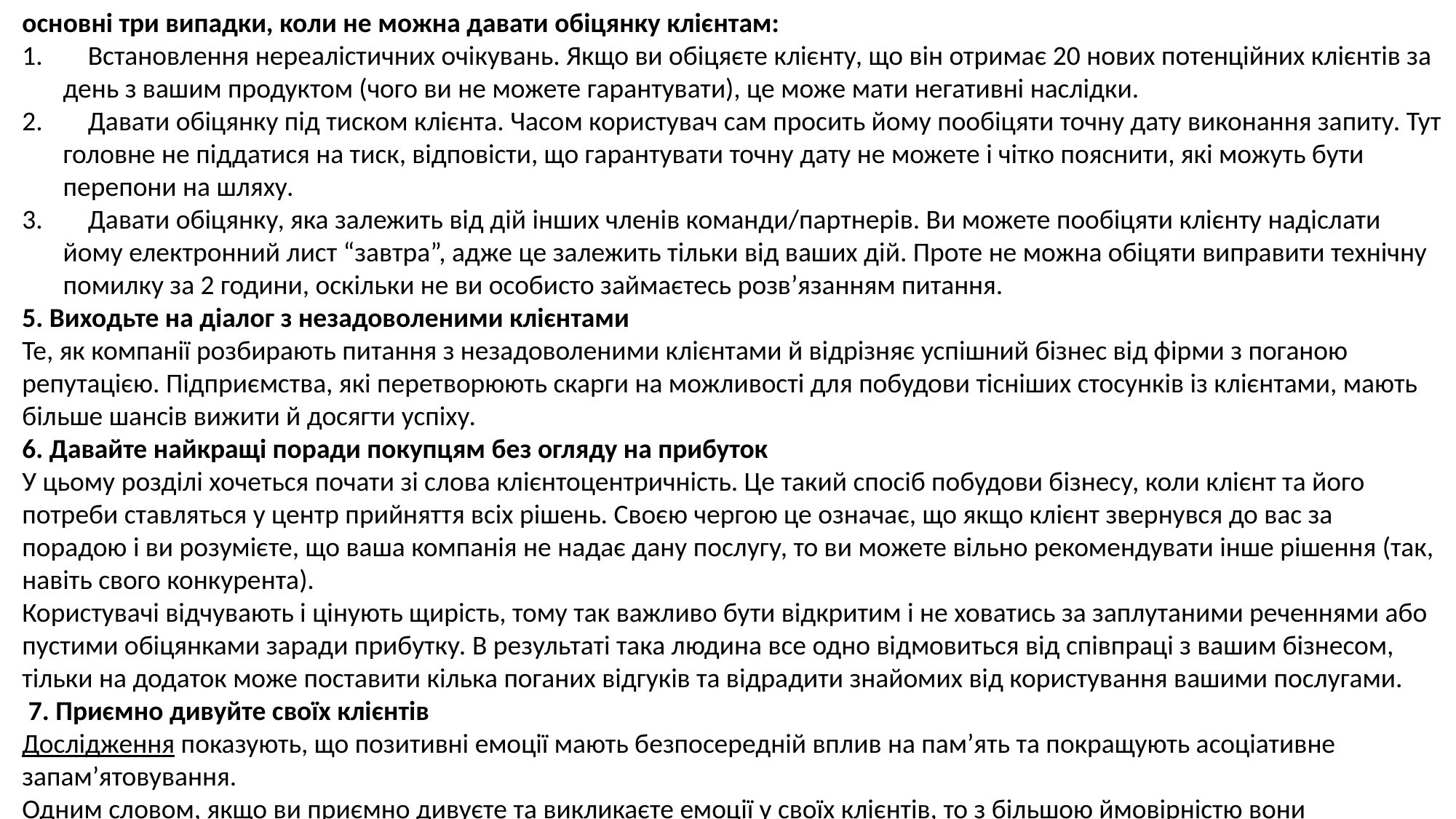

основні три випадки, коли не можна давати обіцянку клієнтам:
    Встановлення нереалістичних очікувань. Якщо ви обіцяєте клієнту, що він отримає 20 нових потенційних клієнтів за день з вашим продуктом (чого ви не можете гарантувати), це може мати негативні наслідки.
    Давати обіцянку під тиском клієнта. Часом користувач сам просить йому пообіцяти точну дату виконання запиту. Тут головне не піддатися на тиск, відповісти, що гарантувати точну дату не можете і чітко пояснити, які можуть бути перепони на шляху.
    Давати обіцянку, яка залежить від дій інших членів команди/партнерів. Ви можете пообіцяти клієнту надіслати йому електронний лист “завтра”, адже це залежить тільки від ваших дій. Проте не можна обіцяти виправити технічну помилку за 2 години, оскільки не ви особисто займаєтесь розв’язанням питання.
5. Виходьте на діалог з незадоволеними клієнтами
Те, як компанії розбирають питання з незадоволеними клієнтами й відрізняє успішний бізнес від фірми з поганою репутацією. Підприємства, які перетворюють скарги на можливості для побудови тісніших стосунків із клієнтами, мають більше шансів вижити й досягти успіху.
6. Давайте найкращі поради покупцям без огляду на прибуток
У цьому розділі хочеться почати зі слова клієнтоцентричність. Це такий спосіб побудови бізнесу, коли клієнт та його потреби ставляться у центр прийняття всіх рішень. Своєю чергою це означає, що якщо клієнт звернувся до вас за порадою і ви розумієте, що ваша компанія не надає дану послугу, то ви можете вільно рекомендувати інше рішення (так, навіть свого конкурента).
Користувачі відчувають і цінують щирість, тому так важливо бути відкритим і не ховатись за заплутаними реченнями або пустими обіцянками заради прибутку. В результаті така людина все одно відмовиться від співпраці з вашим бізнесом, тільки на додаток може поставити кілька поганих відгуків та відрадити знайомих від користування вашими послугами.
 7. Приємно дивуйте своїх клієнтів
Дослідження показують, що позитивні емоції мають безпосередній вплив на пам’ять та покращують асоціативне запам’ятовування.
Одним словом, якщо ви приємно дивуєте та викликаєте емоції у своїх клієнтів, то з більшою ймовірністю вони запам’ятають цей досвід та повернуться до вас знову.